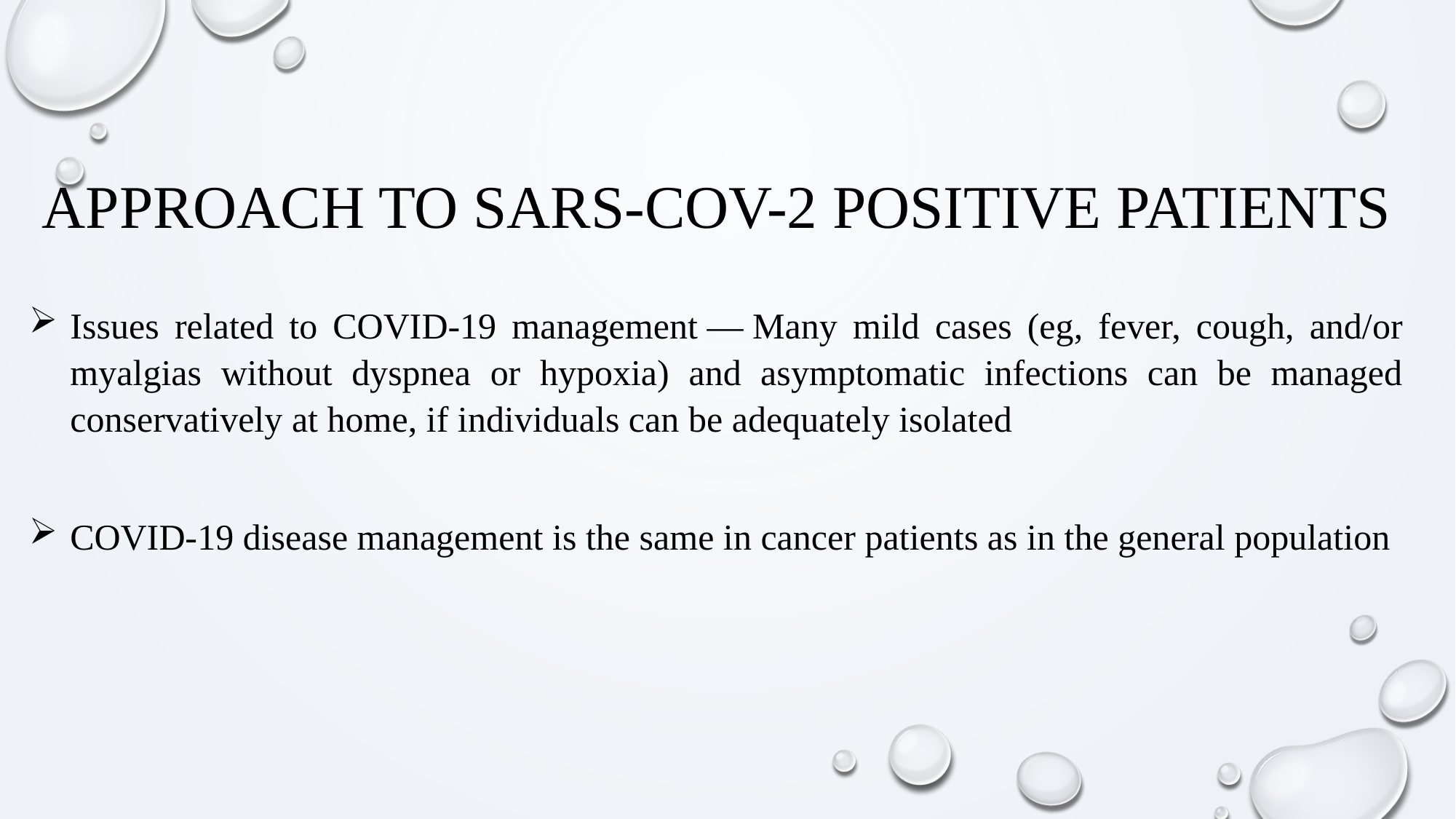

APPROACH TO SARS-COV-2 POSITIVE PATIENTS

Issues related to COVID-19 management — Many mild cases (eg, fever, cough, and/or myalgias without dyspnea or hypoxia) and asymptomatic infections can be managed conservatively at home, if individuals can be adequately isolated

COVID-19 disease management is the same in cancer patients as in the general population